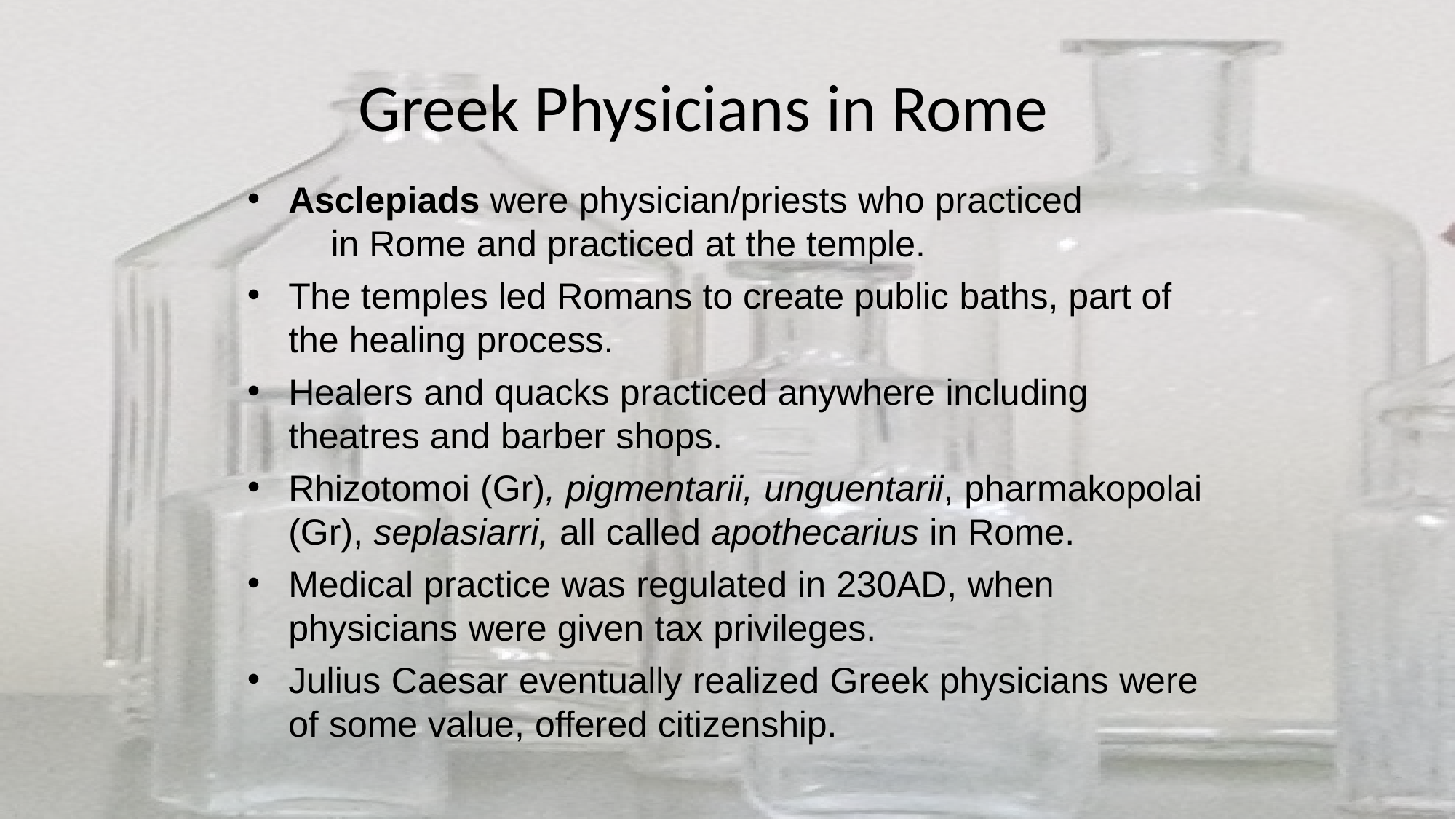

Greek Physicians in Rome
Asclepiads were physician/priests who practiced	in Rome and practiced at the temple.
The temples led Romans to create public baths, part of the healing process.
Healers and quacks practiced anywhere including theatres and barber shops.
Rhizotomoi (Gr), pigmentarii, unguentarii, pharmakopolai (Gr), seplasiarri, all called apothecarius in Rome.
Medical practice was regulated in 230AD, when physicians were given tax privileges.
Julius Caesar eventually realized Greek physicians were of some value, offered citizenship.